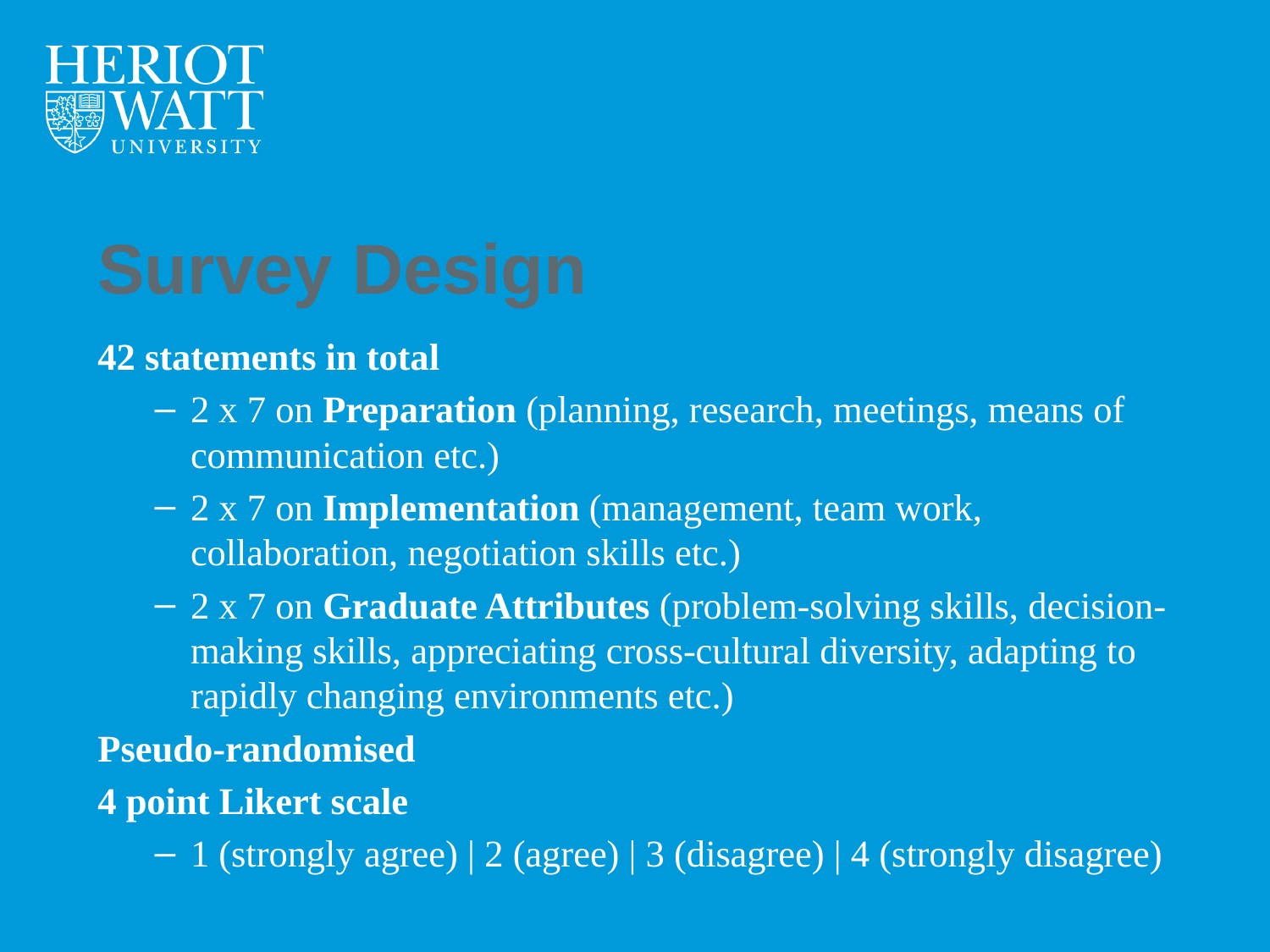

# Survey Design
42 statements in total
2 x 7 on Preparation (planning, research, meetings, means of communication etc.)
2 x 7 on Implementation (management, team work, collaboration, negotiation skills etc.)
2 x 7 on Graduate Attributes (problem-solving skills, decision-making skills, appreciating cross-cultural diversity, adapting to rapidly changing environments etc.)
Pseudo-randomised
4 point Likert scale
1 (strongly agree) | 2 (agree) | 3 (disagree) | 4 (strongly disagree)